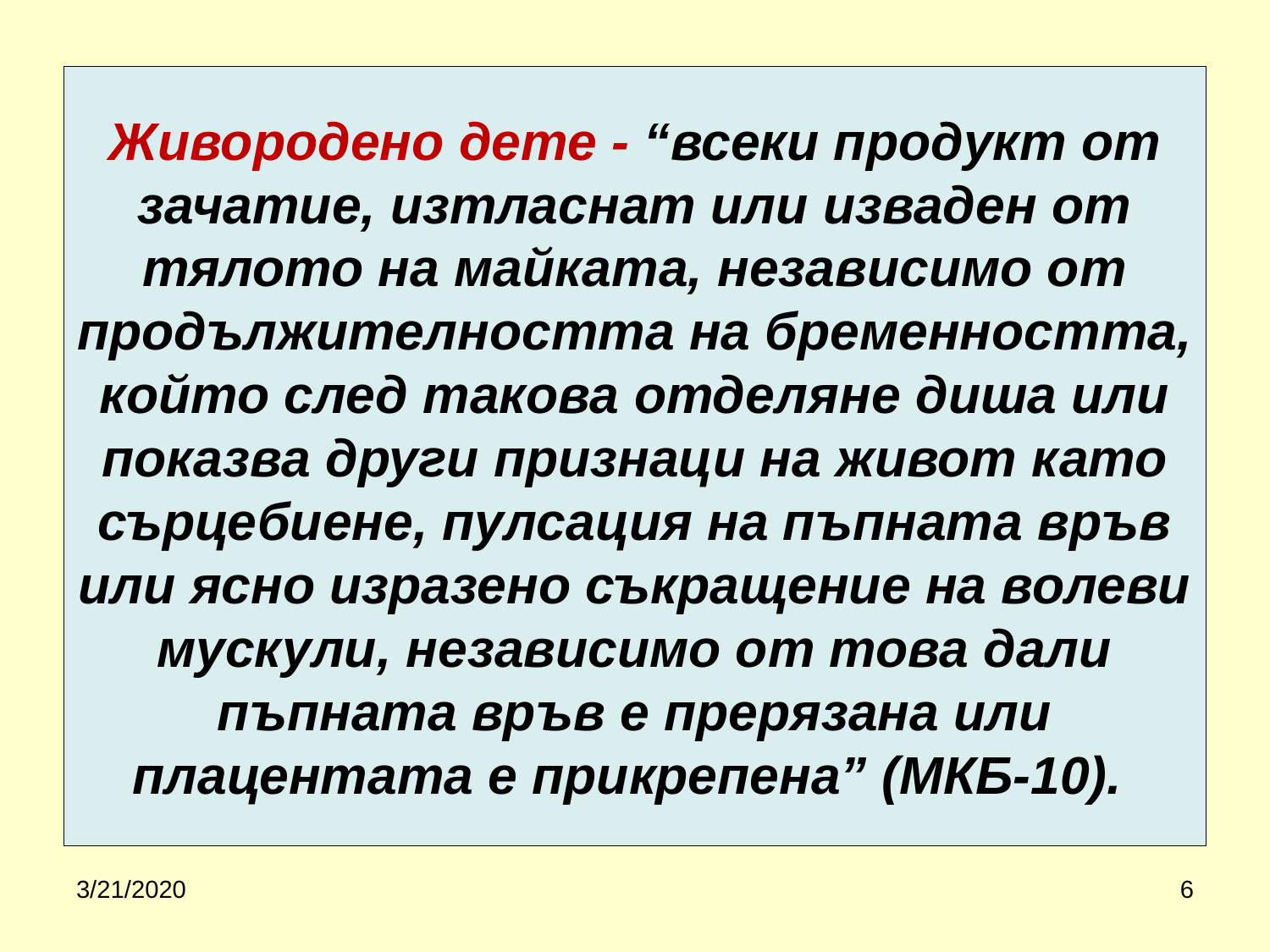

# Живородено дете - “всеки продукт от зачатие, изтласнат или изваден от тялото на майката, независимо от продължителността на бременността, който след такова отделяне диша или показва други признаци на живот като сърцебиене, пулсация на пъпната връв или ясно изразено съкращение на волеви мускули, независимо от това дали пъпната връв е прерязана или плацентата е прикрепена” (МКБ-10).
3/21/2020
6